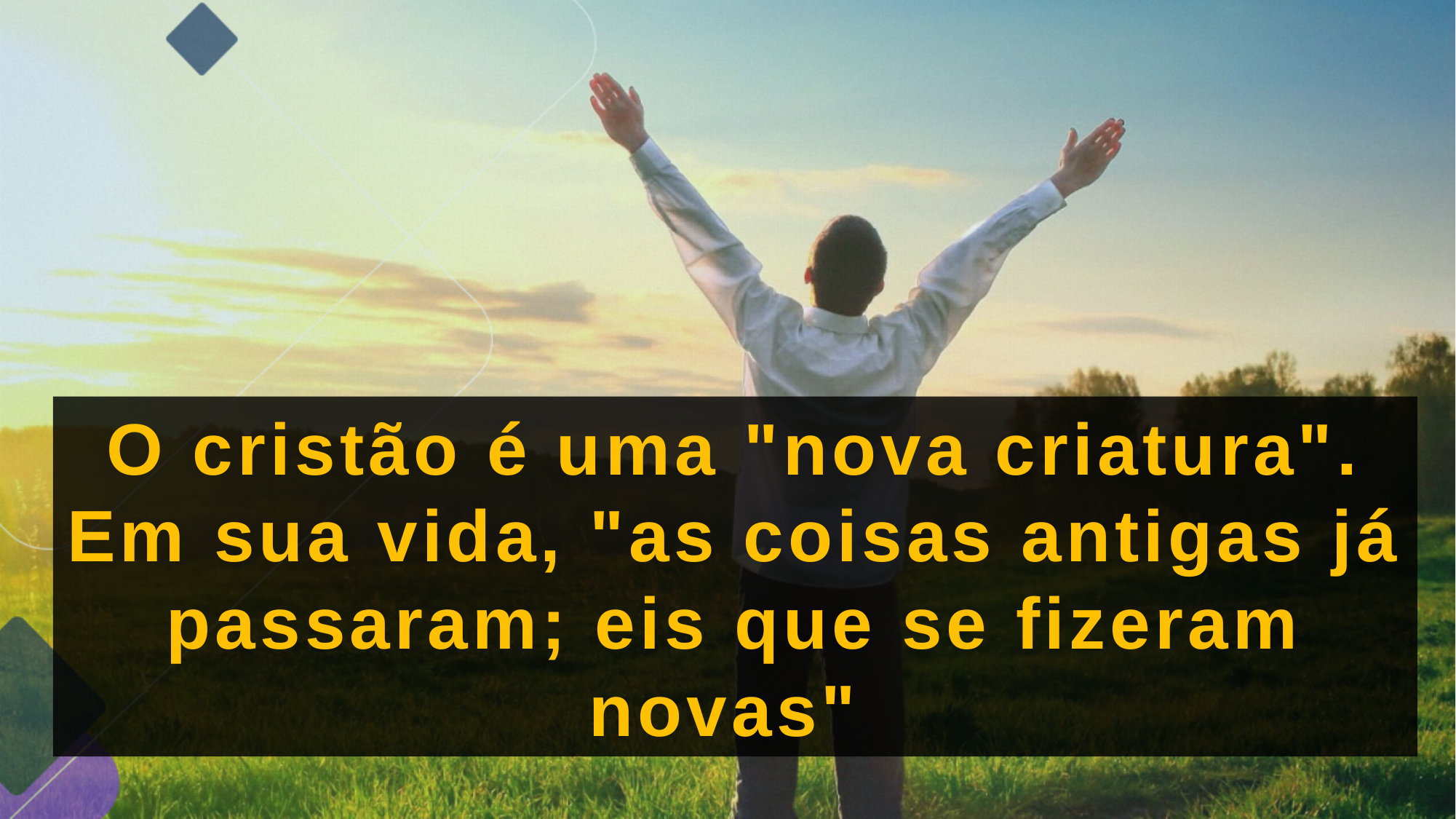

O cristão é uma "nova criatura". Em sua vida, "as coisas antigas já passaram; eis que se fizeram novas"